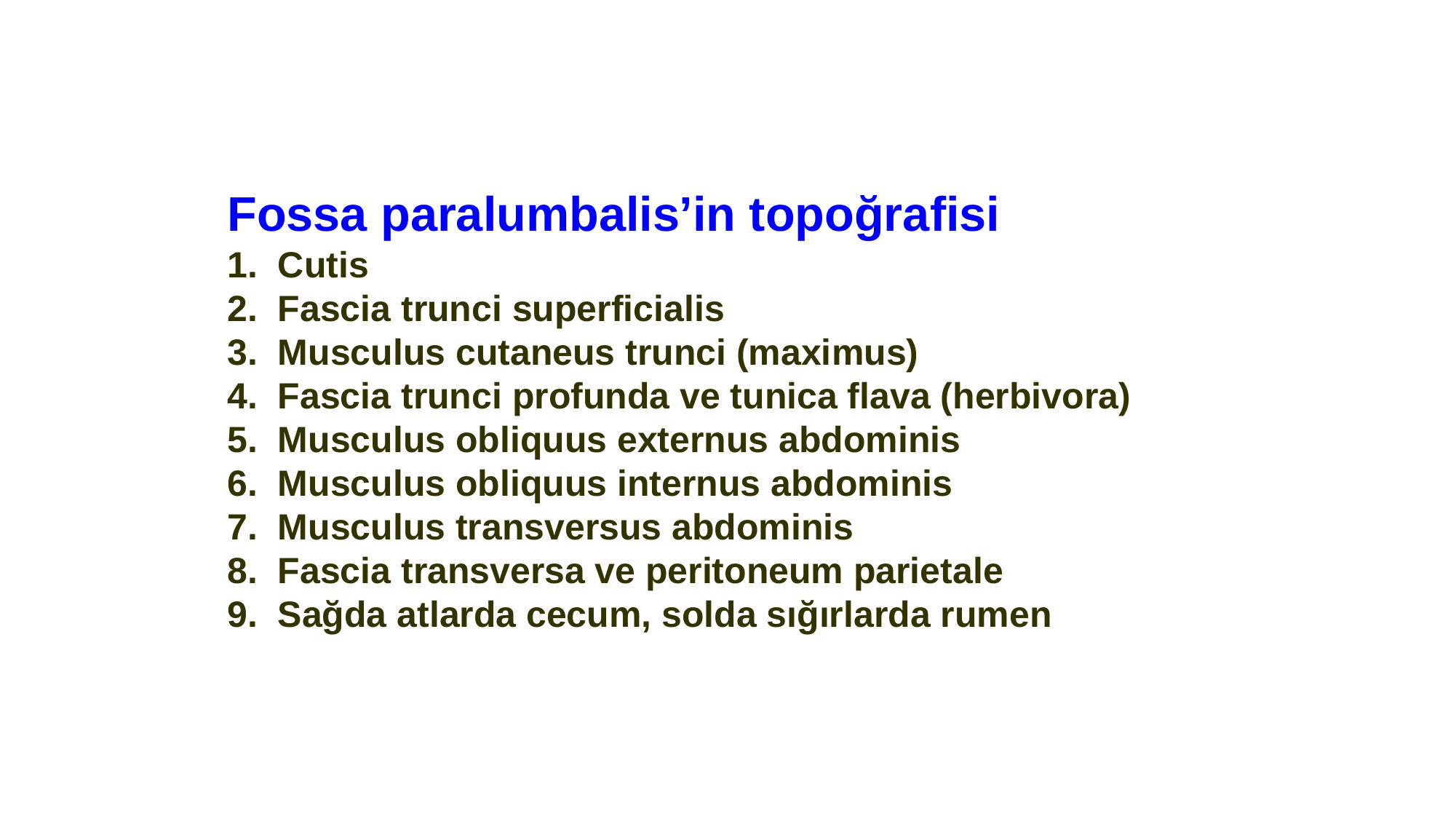

Fossa paralumbalis’in topoğrafisi
1.  Cutis
2.  Fascia trunci superficialis
3.  Musculus cutaneus trunci (maximus)
4.  Fascia trunci profunda ve tunica flava (herbivora)
5.  Musculus obliquus externus abdominis
6.  Musculus obliquus internus abdominis
7.  Musculus transversus abdominis
8.  Fascia transversa ve peritoneum parietale
9.  Sağda atlarda cecum, solda sığırlarda rumen